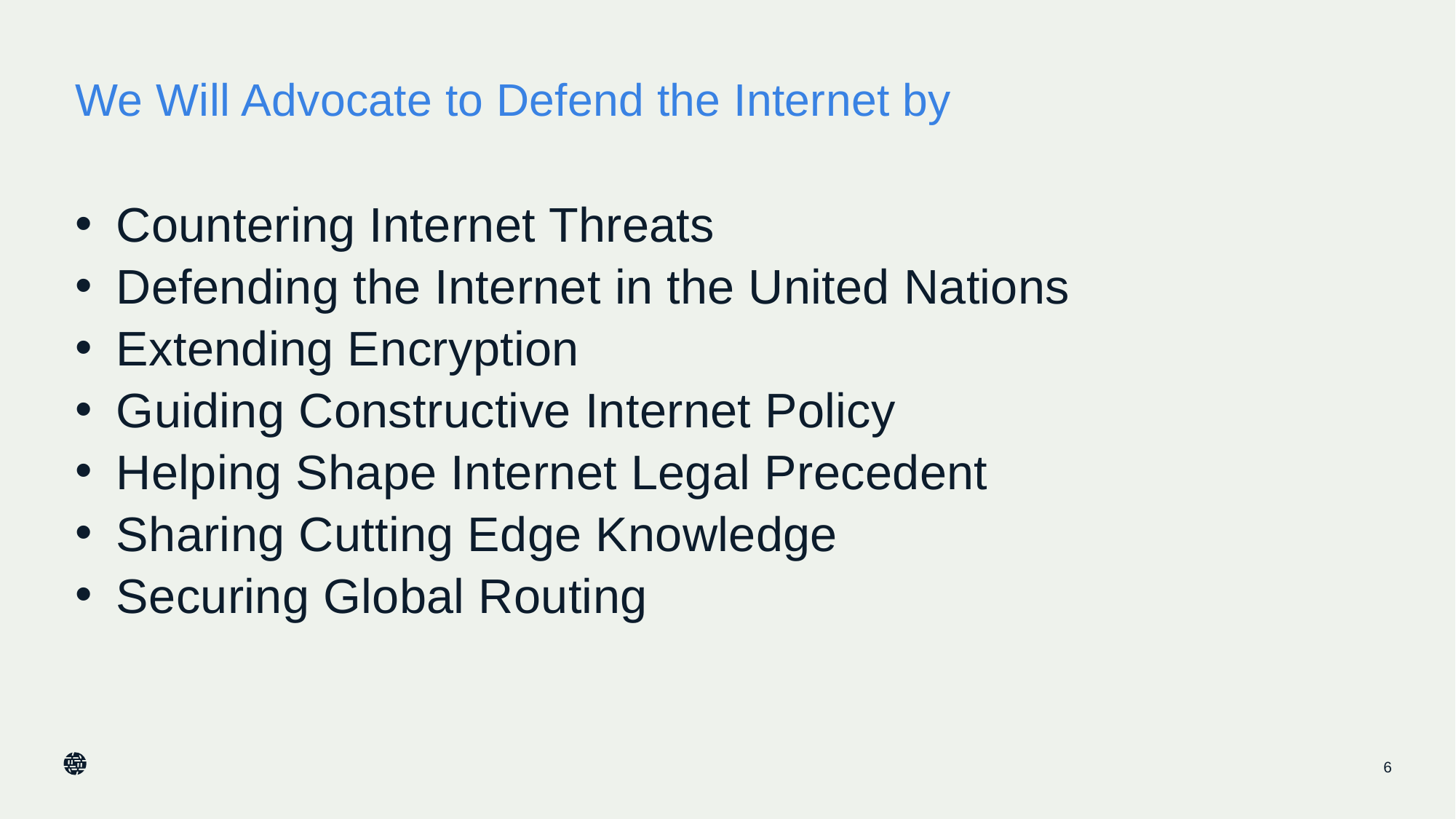

# We Will Advocate to Defend the Internet by
Countering Internet Threats
Defending the Internet in the United Nations
Extending Encryption
Guiding Constructive Internet Policy
Helping Shape Internet Legal Precedent
Sharing Cutting Edge Knowledge
Securing Global Routing

6